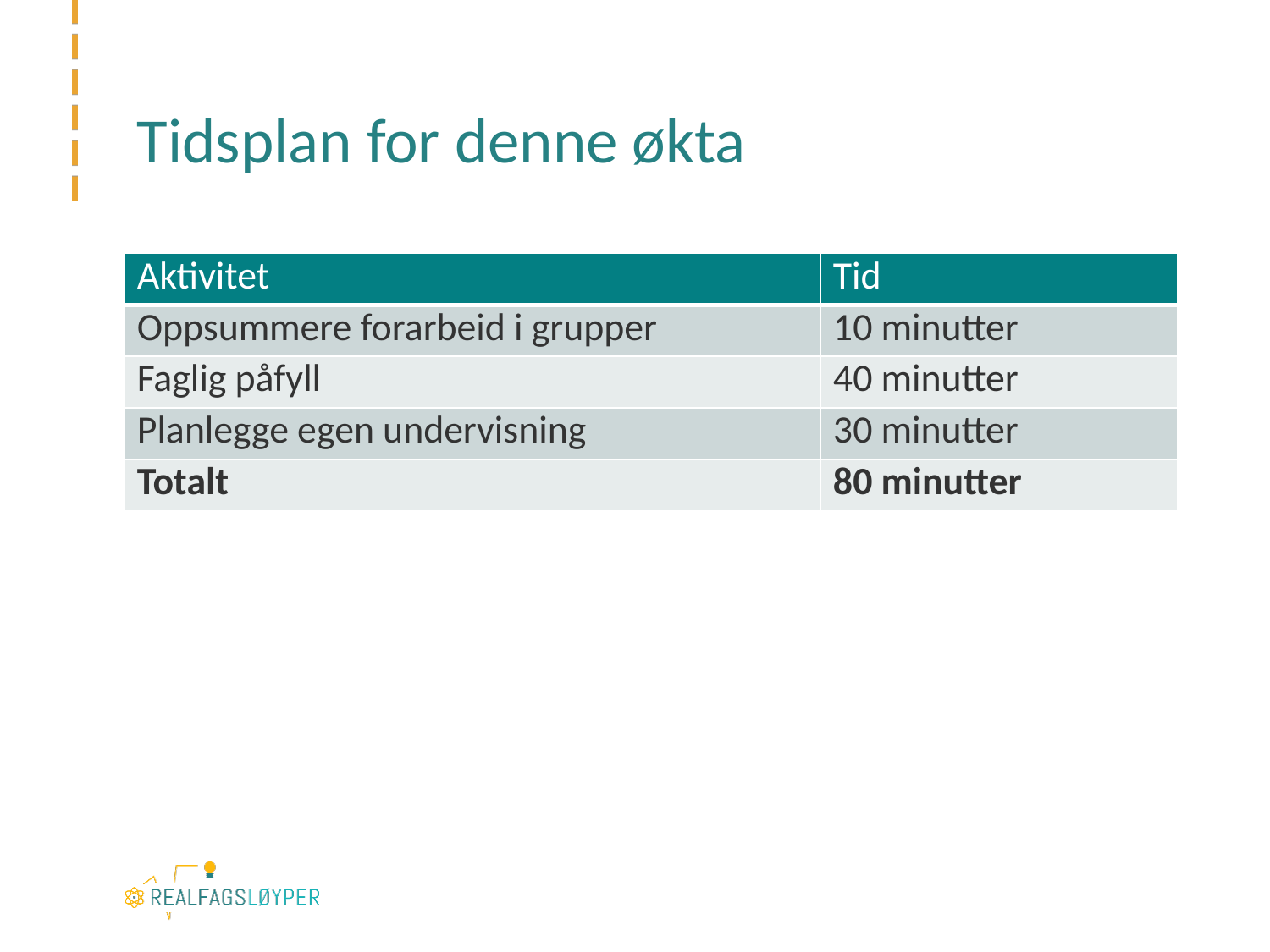

# Tidsplan for denne økta
| Aktivitet | Tid |
| --- | --- |
| Oppsummere forarbeid i grupper | 10 minutter |
| Faglig påfyll | 40 minutter |
| Planlegge egen undervisning | 30 minutter |
| Totalt | 80 minutter |